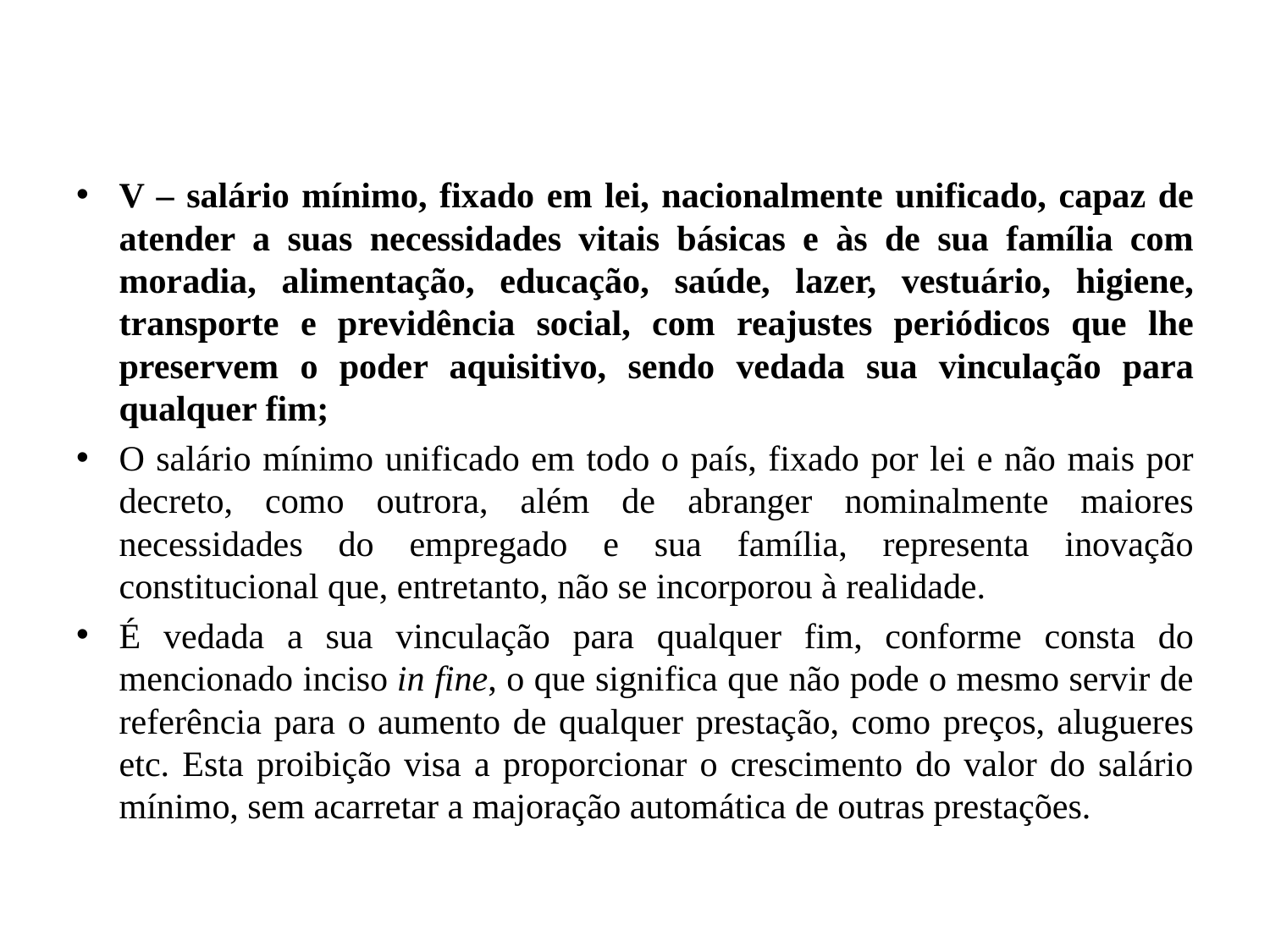

V – salário mínimo, fixado em lei, nacionalmente unificado, capaz de atender a suas necessidades vitais básicas e às de sua família com moradia, alimentação, educação, saúde, lazer, vestuário, higiene, transporte e previdência social, com reajustes periódicos que lhe preservem o poder aquisitivo, sendo vedada sua vinculação para qualquer fim;
O salário mínimo unificado em todo o país, fixado por lei e não mais por decreto, como outrora, além de abranger nominalmente maiores necessidades do empregado e sua família, representa inovação constitucional que, entretanto, não se incorporou à realidade.
É vedada a sua vinculação para qualquer fim, conforme consta do mencionado inciso in fine, o que significa que não pode o mesmo servir de referência para o aumento de qualquer prestação, como preços, alugueres etc. Esta proibição visa a proporcionar o crescimento do valor do salário mínimo, sem acarretar a majoração automática de outras prestações.